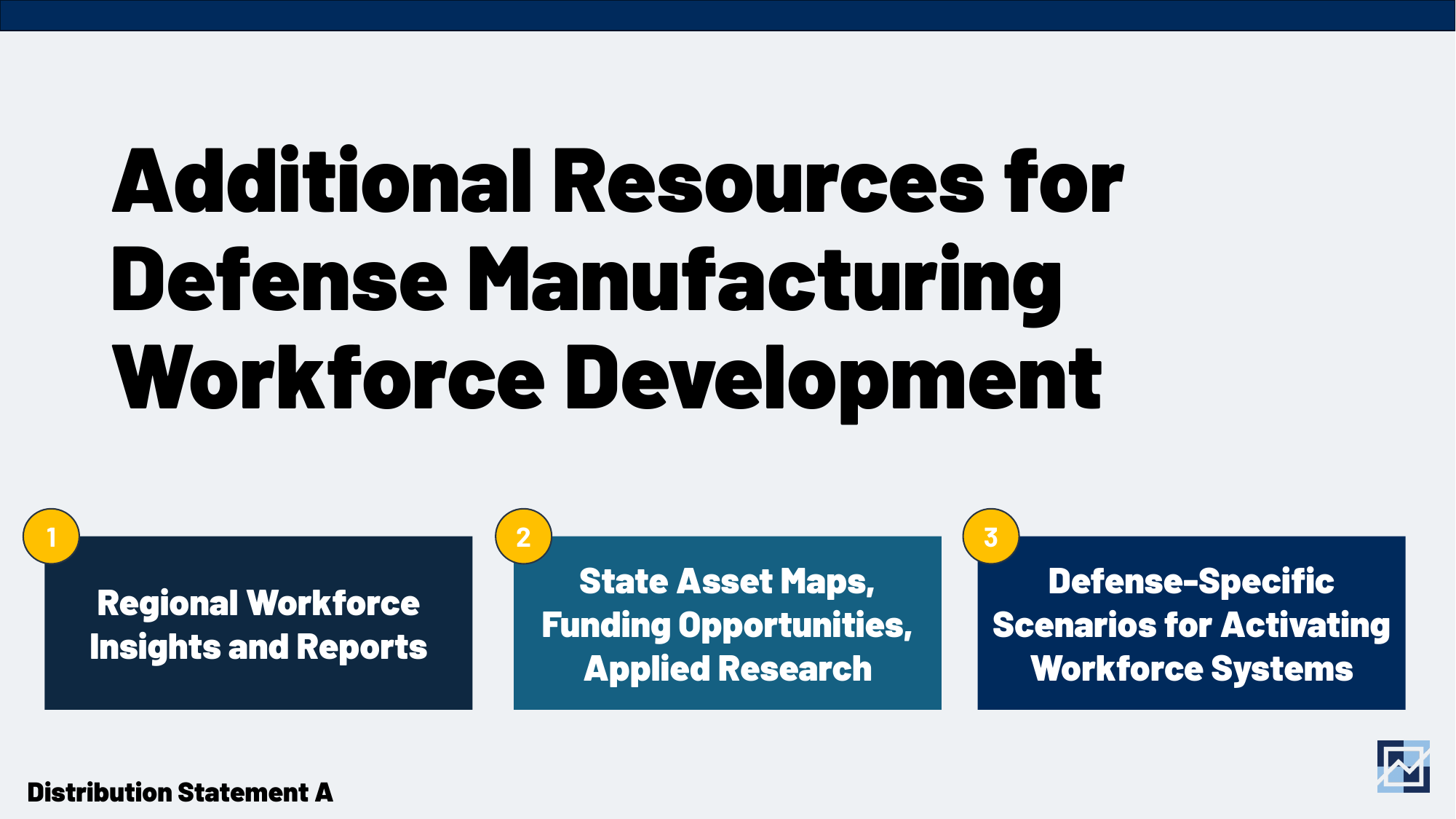

# Additional Resources for Defense Manufacturing Workforce Development
3
2
1
Regional Workforce Insights and Reports
State Asset Maps, Funding Opportunities, Applied Research
Defense-Specific Scenarios for Activating Workforce Systems
Distribution Statement A